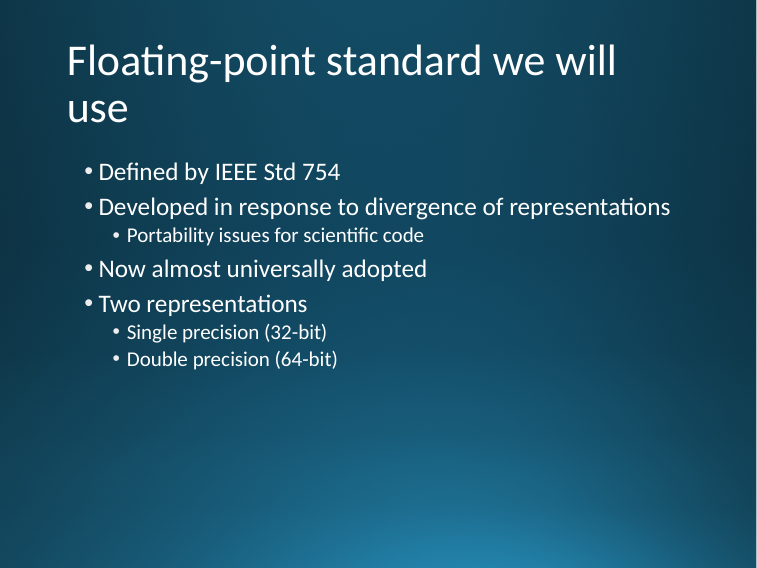

# Floating-point standard we will use
Defined by IEEE Std 754
Developed in response to divergence of representations
Portability issues for scientific code
Now almost universally adopted
Two representations
Single precision (32-bit)
Double precision (64-bit)